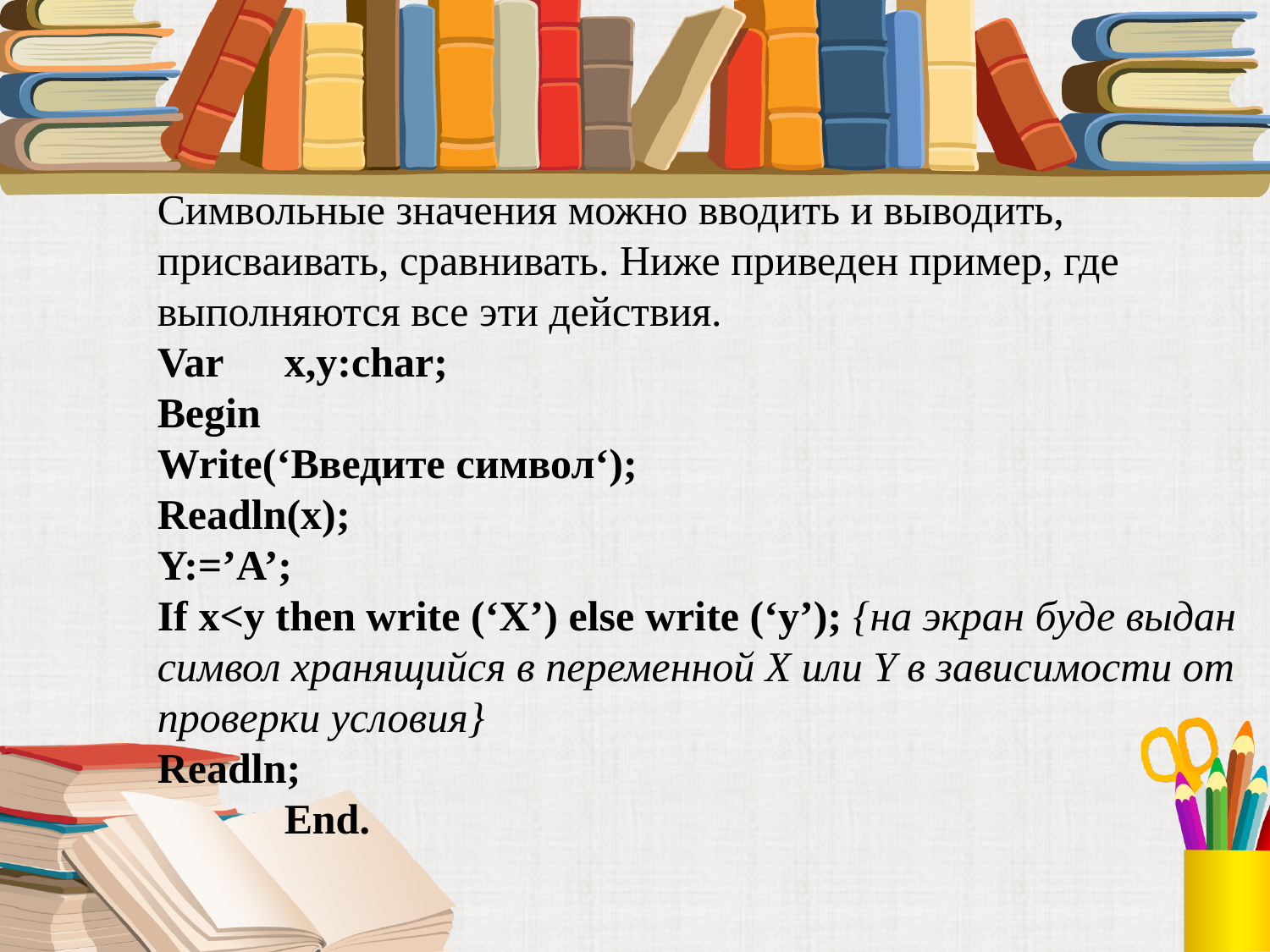

Символьные значения можно вводить и выводить, присваивать, сравнивать. Ниже приведен пример, где выполняются все эти действия.
Var	x,y:char;
Begin
Write(‘Введите символ‘);
Readln(x);
Y:=’A’;
If x<y then write (‘X’) else write (‘y’); {на экран буде выдан символ хранящийся в переменной Х или Y в зависимости от проверки условия}
Readln;
	End.